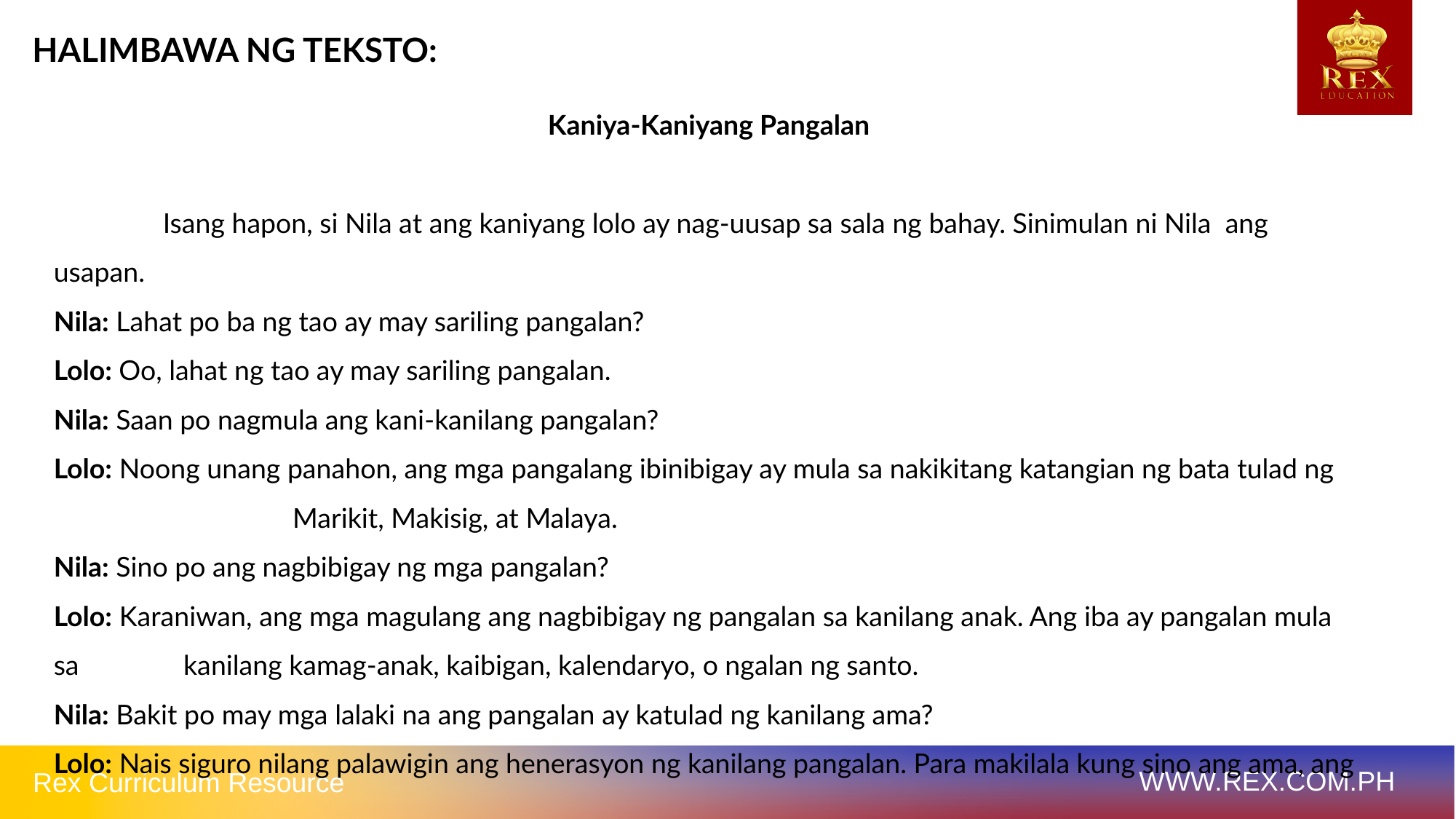

HALIMBAWA NG TEKSTO:
Kaniya-Kaniyang Pangalan

	Isang hapon, si Nila at ang kaniyang lolo ay nag-uusap sa sala ng bahay. Sinimulan ni Nila  ang usapan.
Nila: Lahat po ba ng tao ay may sariling pangalan?
Lolo: Oo, lahat ng tao ay may sariling pangalan.
Nila: Saan po nagmula ang kani-kanilang pangalan?
Lolo: Noong unang panahon, ang mga pangalang ibinibigay ay mula sa nakikitang katangian ng bata tulad ng     		   Marikit, Makisig, at Malaya.
Nila: Sino po ang nagbibigay ng mga pangalan?
Lolo: Karaniwan, ang mga magulang ang nagbibigay ng pangalan sa kanilang anak. Ang iba ay pangalan mula sa 	   kanilang kamag-anak, kaibigan, kalendaryo, o ngalan ng santo.
Nila: Bakit po may mga lalaki na ang pangalan ay katulad ng kanilang ama?
Lolo: Nais siguro nilang palawigin ang henerasyon ng kanilang pangalan. Para makilala kung sino ang ama, ang